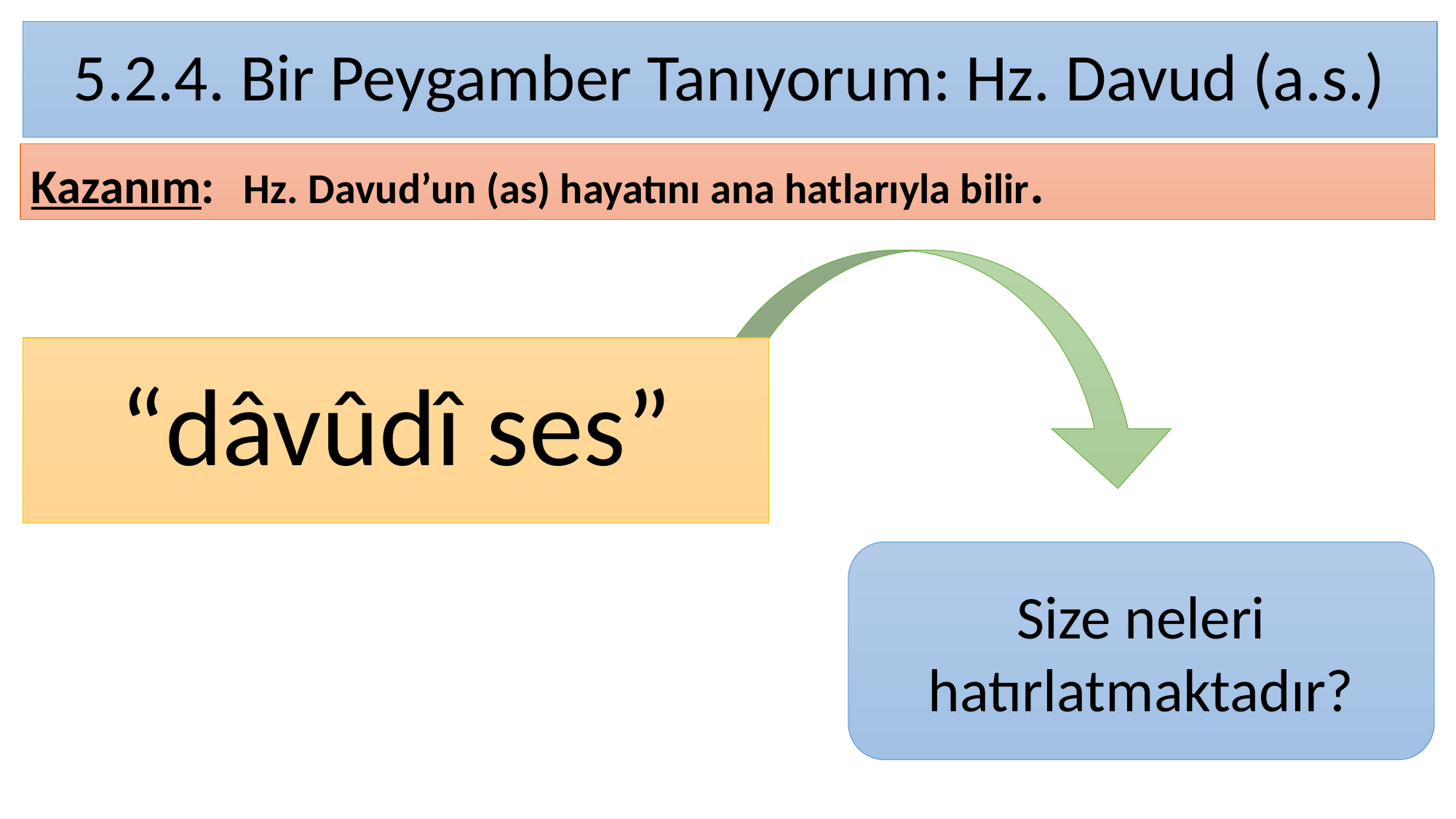

# 5.2.4. Bir Peygamber Tanıyorum: Hz. Davud (a.s.)
Kazanım:   Hz. Davud’un (as) hayatını ana hatlarıyla bilir.

“dâvûdî ses”
Size neleri hatırlatmaktadır?